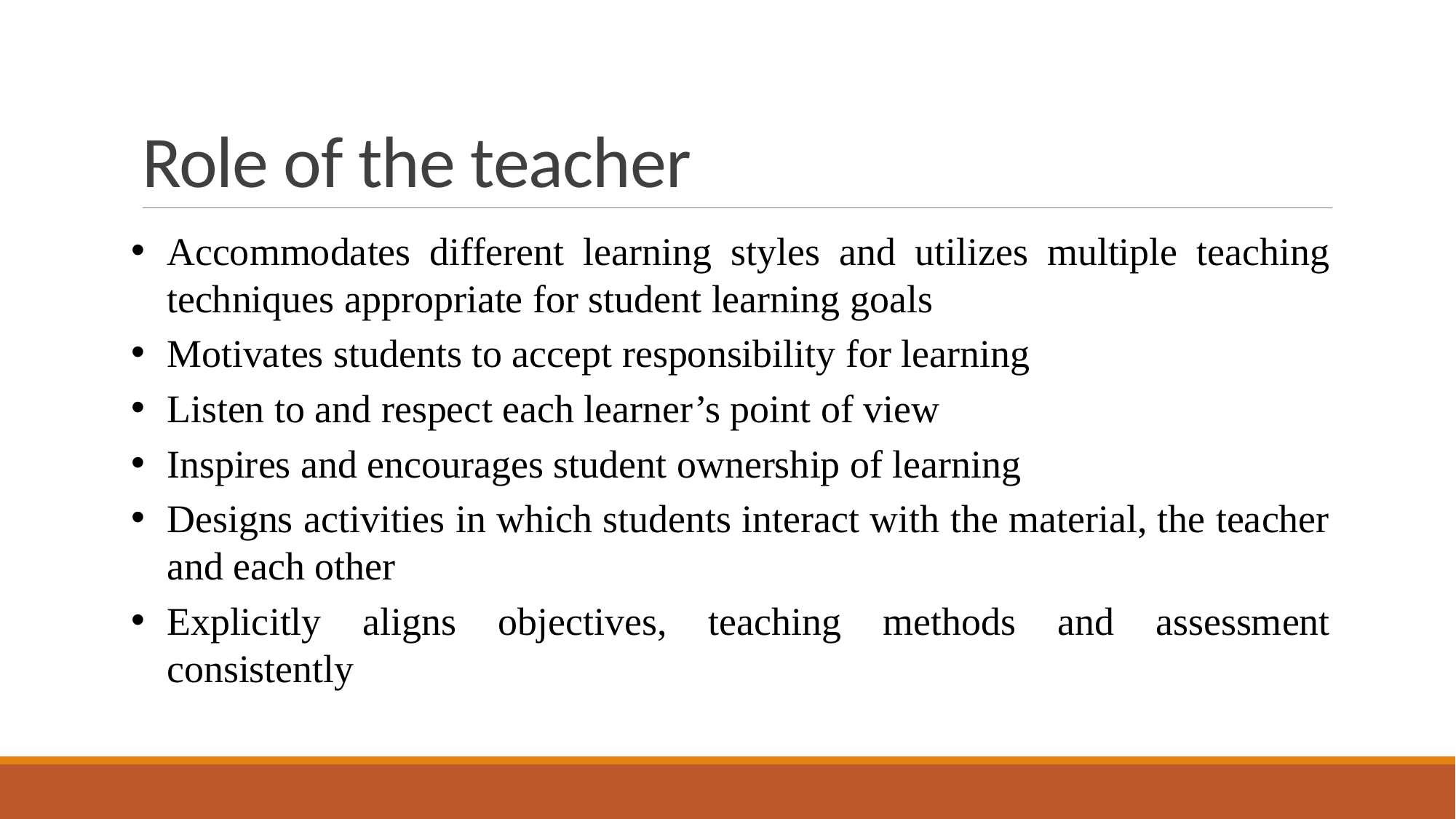

# Role of the teacher
Accommodates different learning styles and utilizes multiple teaching techniques appropriate for student learning goals
Motivates students to accept responsibility for learning
Listen to and respect each learner’s point of view
Inspires and encourages student ownership of learning
Designs activities in which students interact with the material, the teacher and each other
Explicitly aligns objectives, teaching methods and assessment consistently